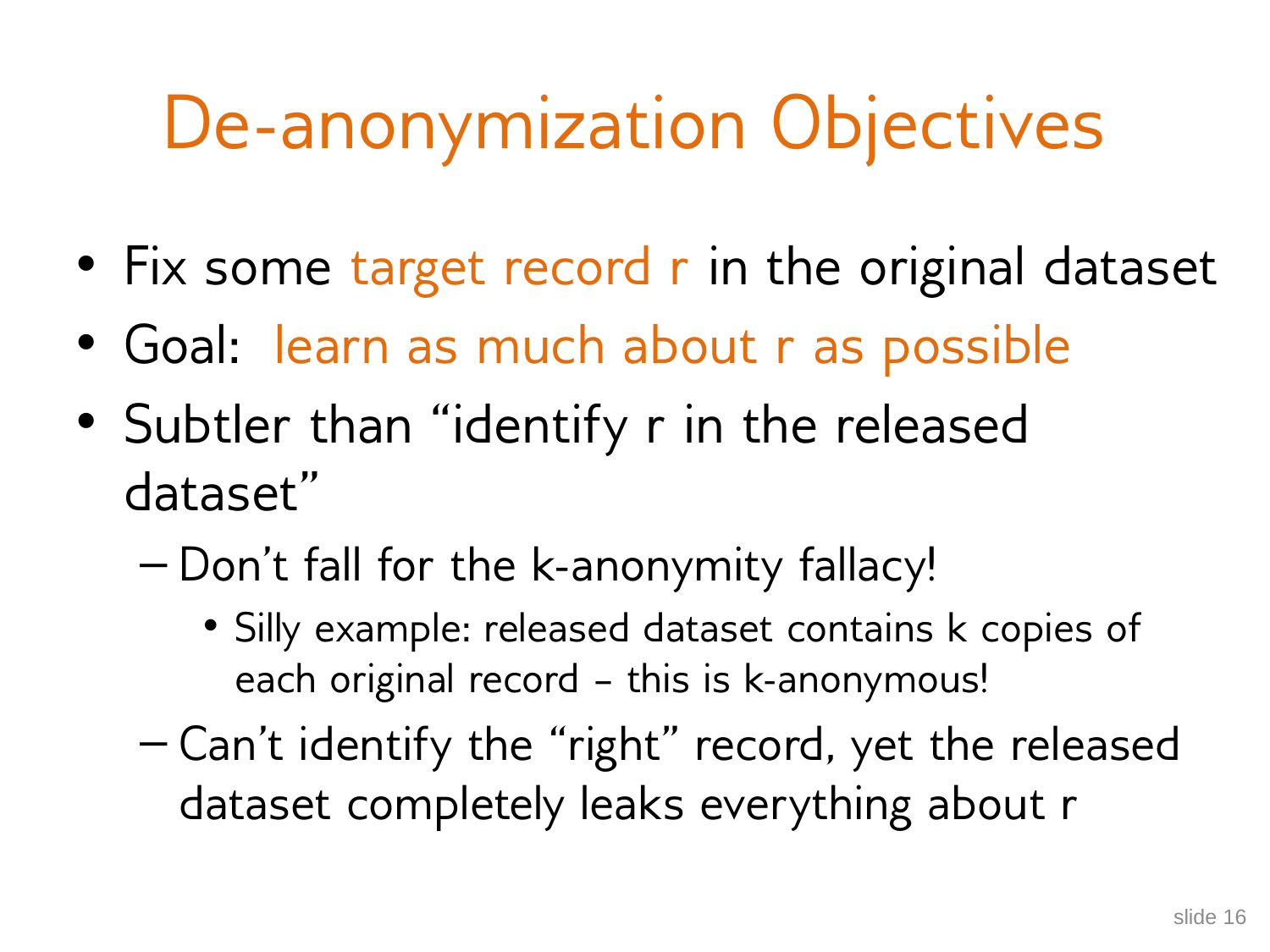

# De-anonymization Objectives
Fix some target record r in the original dataset
Goal:  learn as much about r as possible
Subtler than “identify r in the released dataset”
Don’t fall for the k-anonymity fallacy!
Silly example: released dataset contains k copies of each original record – this is k-anonymous!
Can’t identify the “right” record, yet the released dataset completely leaks everything about r
slide 16